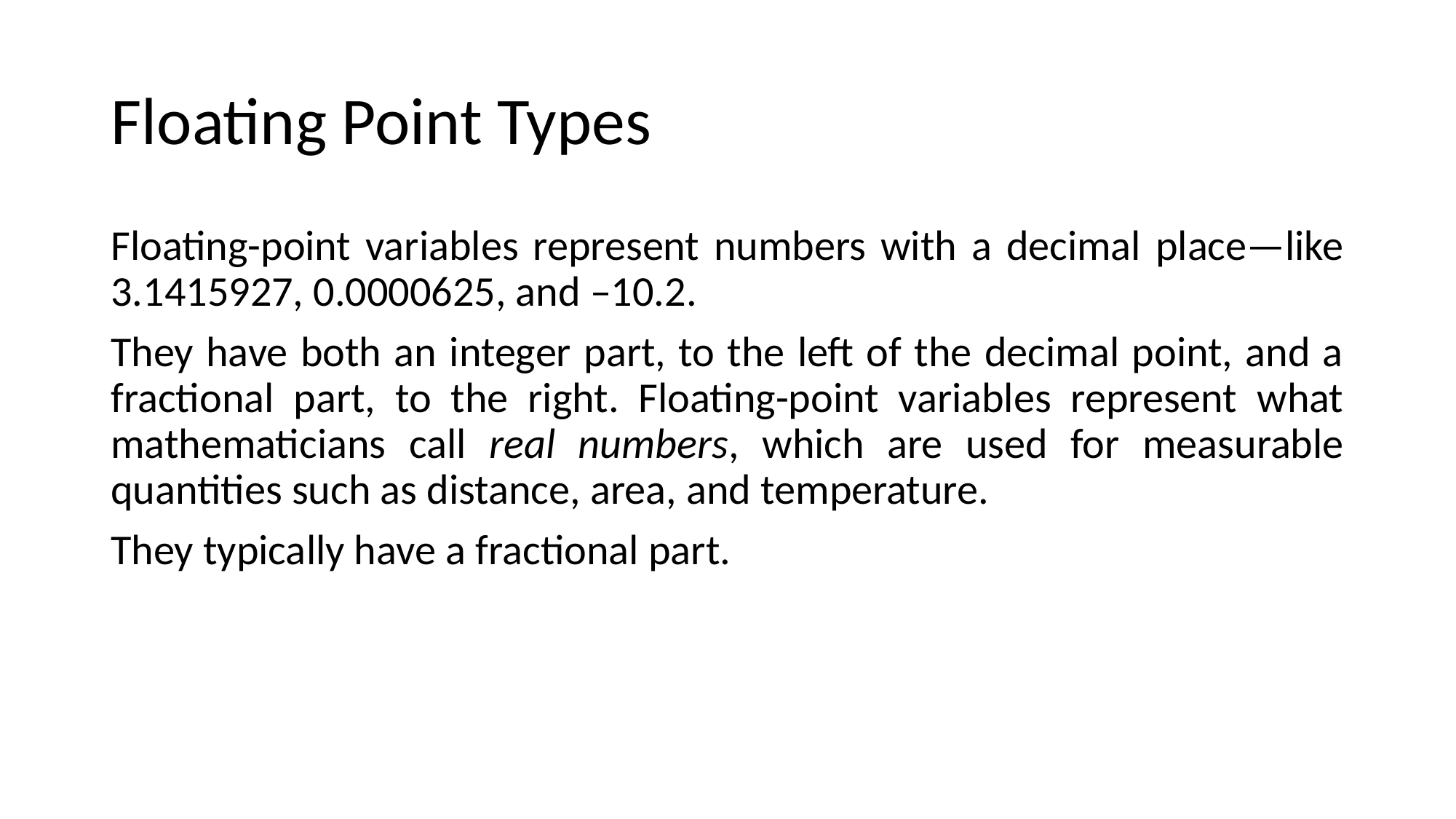

# Floating Point Types
Floating-point variables represent numbers with a decimal place—like 3.1415927, 0.0000625, and –10.2.
They have both an integer part, to the left of the decimal point, and a fractional part, to the right. Floating-point variables represent what mathematicians call real numbers, which are used for measurable quantities such as distance, area, and temperature.
They typically have a fractional part.